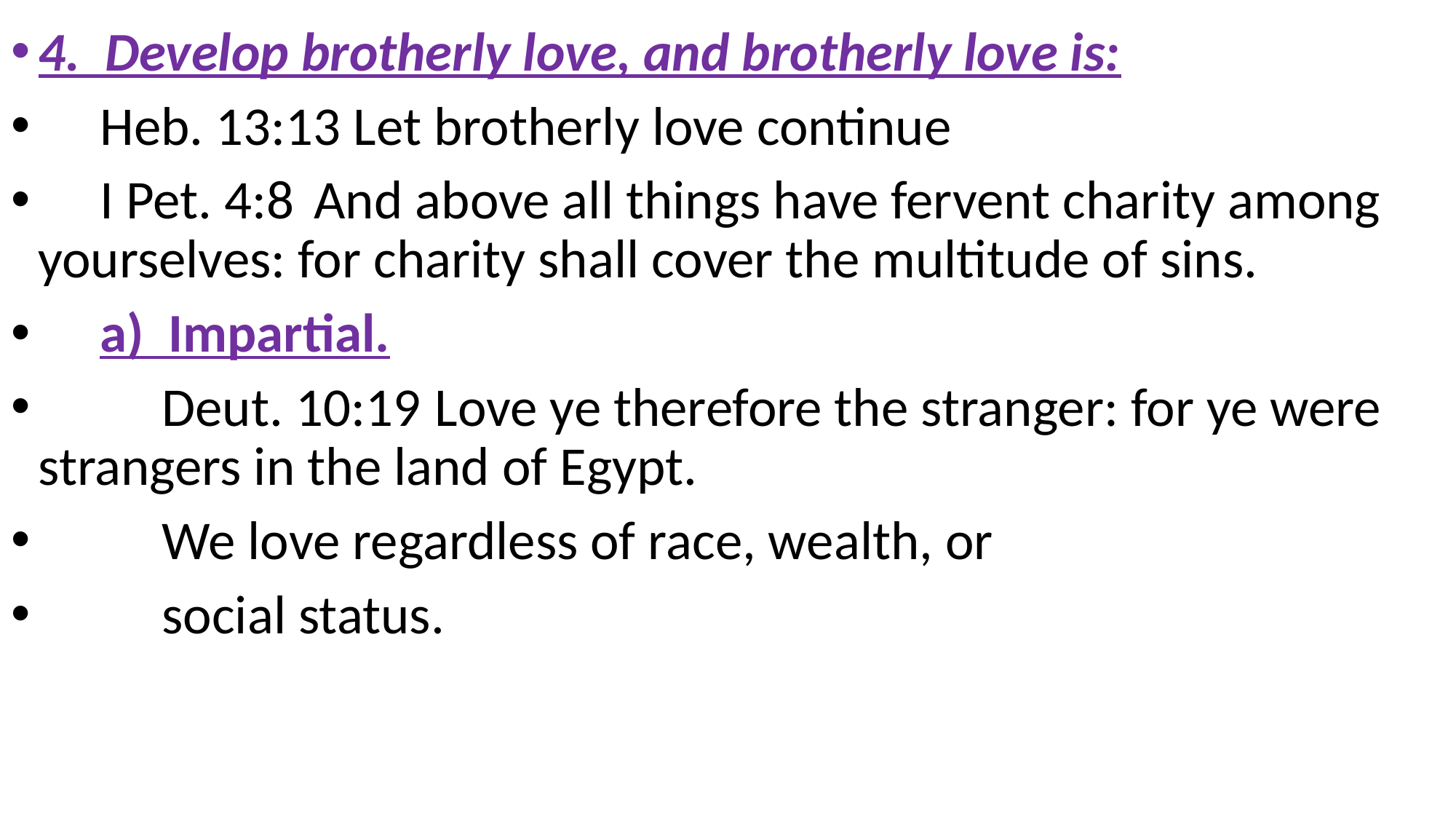

4.  Develop brotherly love, and brotherly love is:
     Heb. 13:13 Let brotherly love continue
     I Pet. 4:8  And above all things have fervent charity among yourselves: for charity shall cover the multitude of sins.
     a)  Impartial.
          Deut. 10:19  Love ye therefore the stranger: for ye were strangers in the land of Egypt.
          We love regardless of race, wealth, or
          social status.